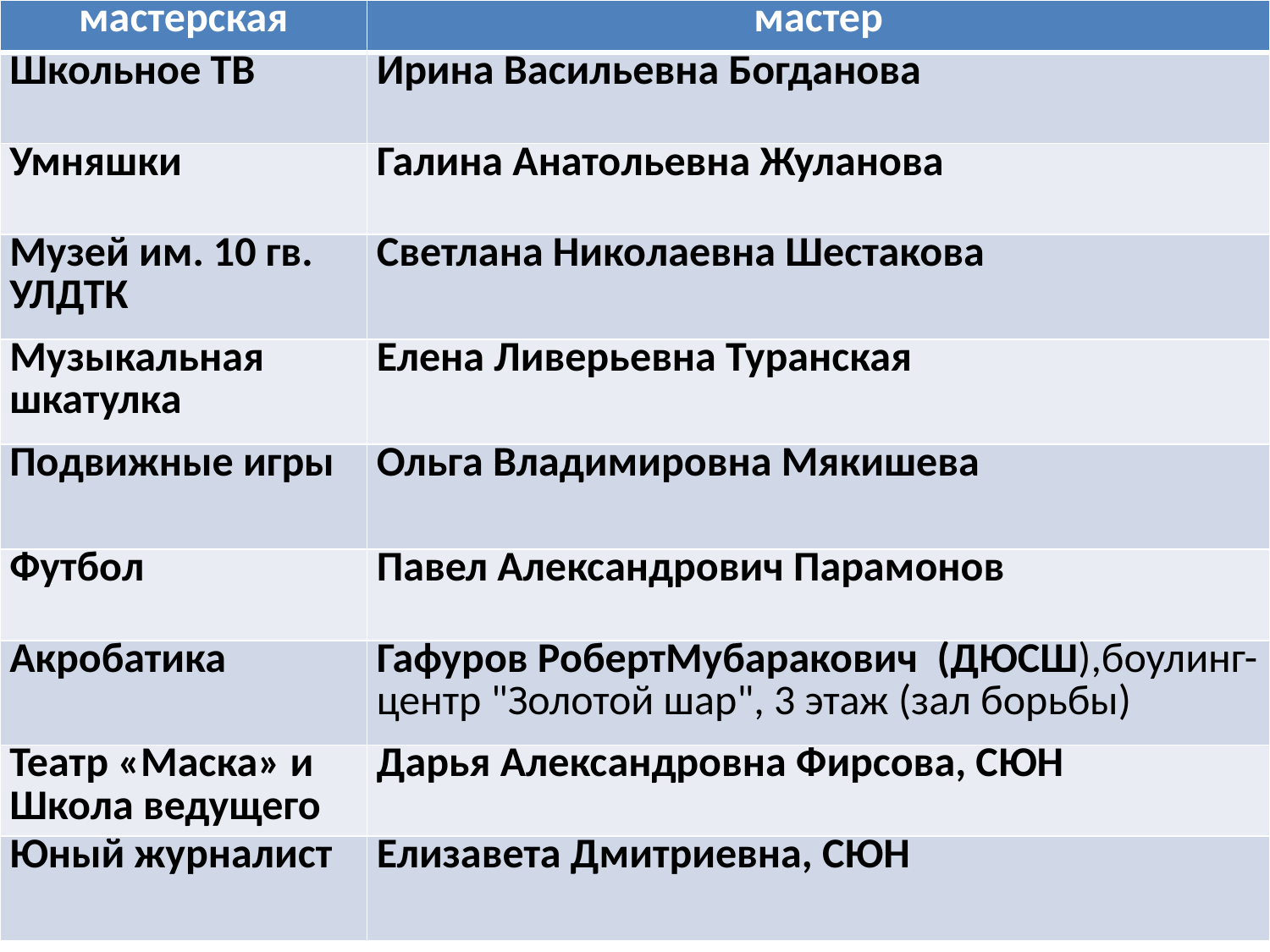

| мастерская | мастер |
| --- | --- |
| Школьное ТВ | Ирина Васильевна Богданова |
| Умняшки | Галина Анатольевна Жуланова |
| Музей им. 10 гв. УЛДТК | Светлана Николаевна Шестакова |
| Музыкальная шкатулка | Елена Ливерьевна Туранская |
| Подвижные игры | Ольга Владимировна Мякишева |
| Футбол | Павел Александрович Парамонов |
| Акробатика | Гафуров РобертМубаракович (ДЮСШ),боулинг-центр "Золотой шар", 3 этаж (зал борьбы) |
| Театр «Маска» и Школа ведущего | Дарья Александровна Фирсова, СЮН |
| Юный журналист | Елизавета Дмитриевна, СЮН |
#